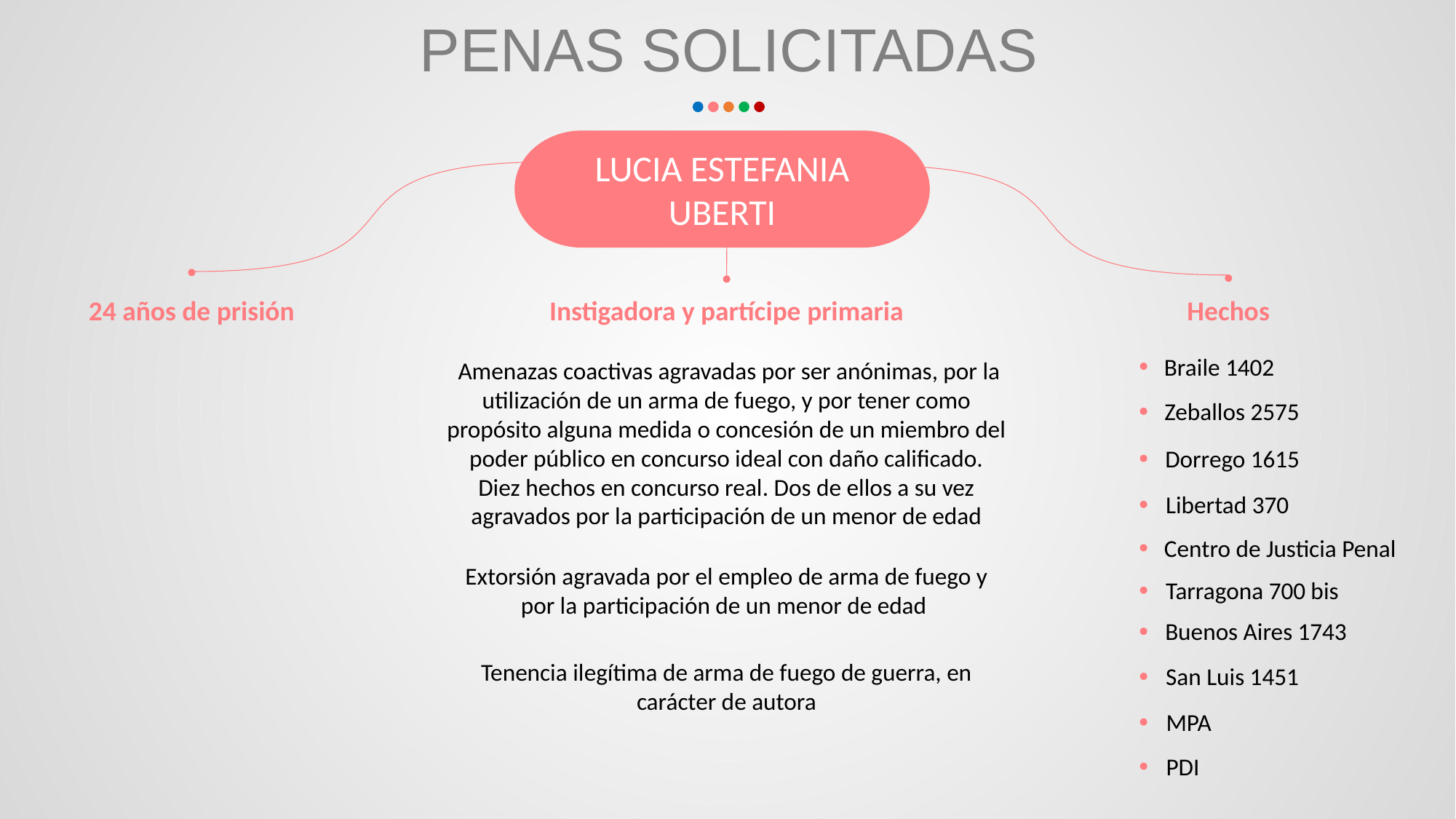

# PENAS SOLICITADAS

LUCIA ESTEFANIA UBERTI

24 años de prisión
Instigadora y partícipe primaria
Hechos
Braile 1402
 Amenazas coactivas agravadas por ser anónimas, por la utilización de un arma de fuego, y por tener como propósito alguna medida o concesión de un miembro del poder público en concurso ideal con daño calificado.
Diez hechos en concurso real. Dos de ellos a su vez agravados por la participación de un menor de edad

Zeballos 2575

Dorrego 1615

Libertad 370

Centro de Justicia Penal

Extorsión agravada por el empleo de arma de fuego y por la participación de un menor de edad
Tarragona 700 bis

Buenos Aires 1743

Tenencia ilegítima de arma de fuego de guerra, en carácter de autora
San Luis 1451

MPA

PDI